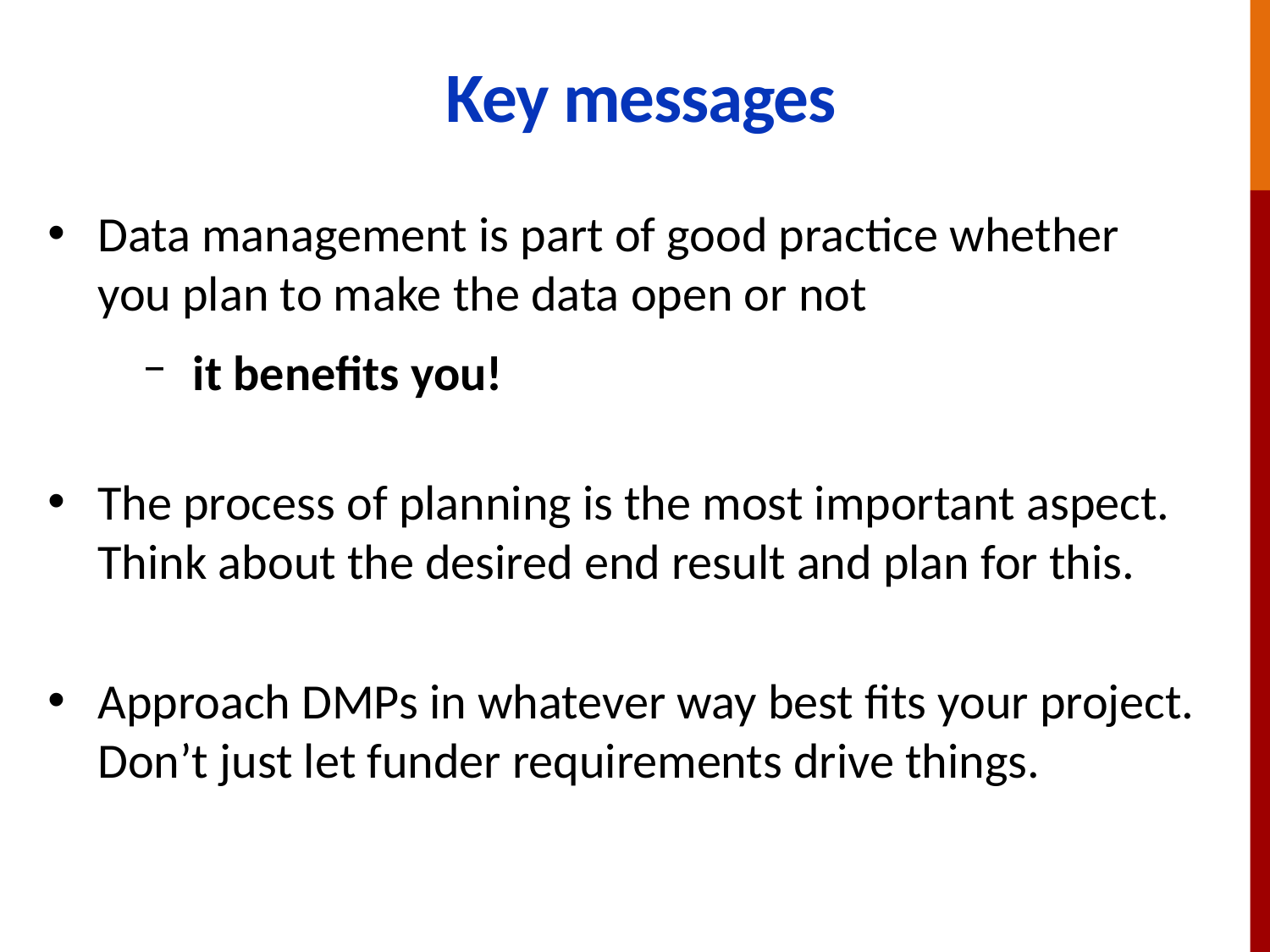

# Key messages
Data management is part of good practice whether you plan to make the data open or not
it benefits you!

The process of planning is the most important aspect. Think about the desired end result and plan for this.

Approach DMPs in whatever way best fits your project. Don’t just let funder requirements drive things.